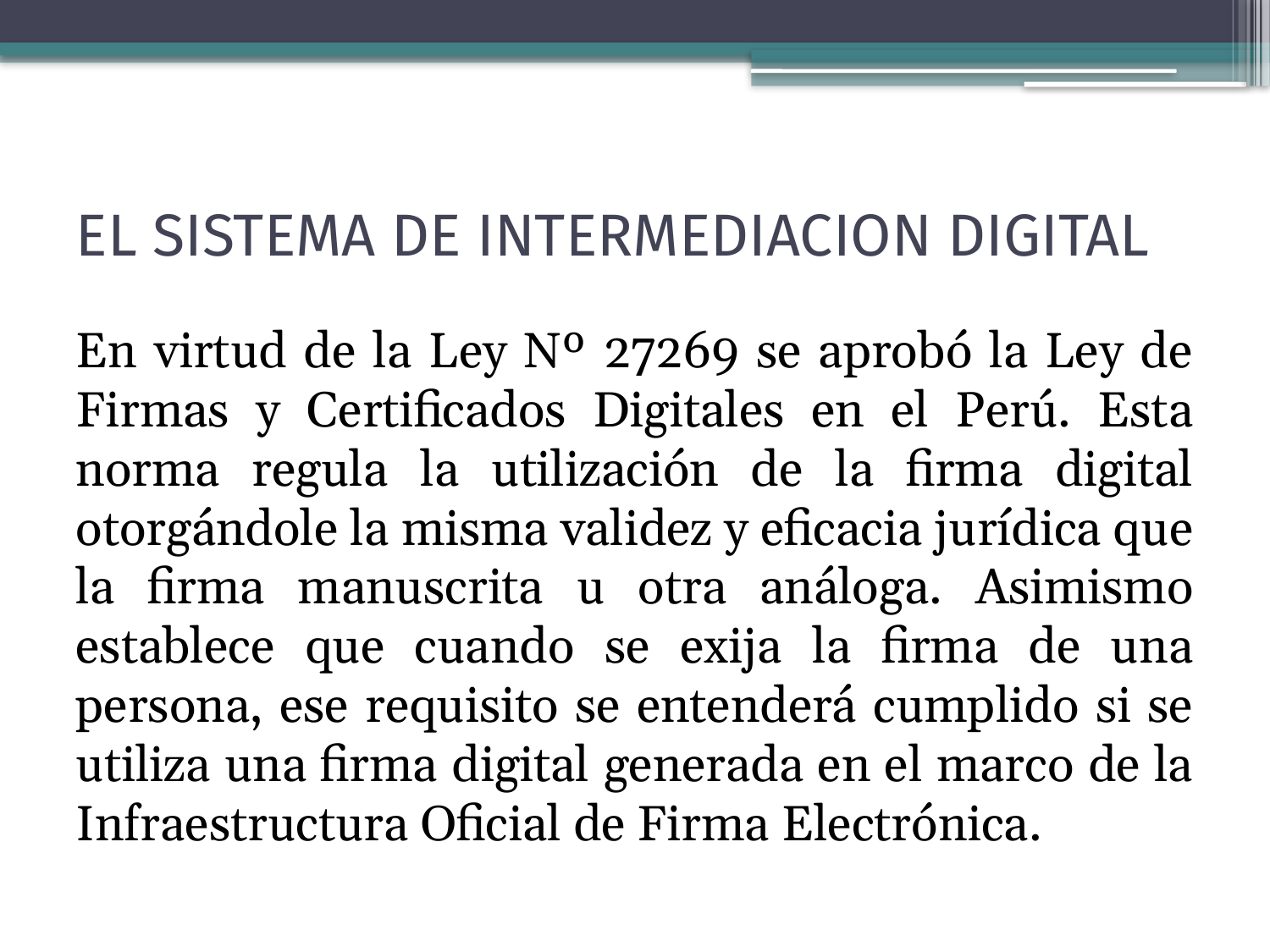

# EL SISTEMA DE INTERMEDIACION DIGITAL
En virtud de la Ley Nº 27269 se aprobó la Ley de Firmas y Certificados Digitales en el Perú. Esta norma regula la utilización de la firma digital otorgándole la misma validez y eficacia jurídica que la firma manuscrita u otra análoga. Asimismo establece que cuando se exija la firma de una persona, ese requisito se entenderá cumplido si se utiliza una firma digital generada en el marco de la Infraestructura Oficial de Firma Electrónica.